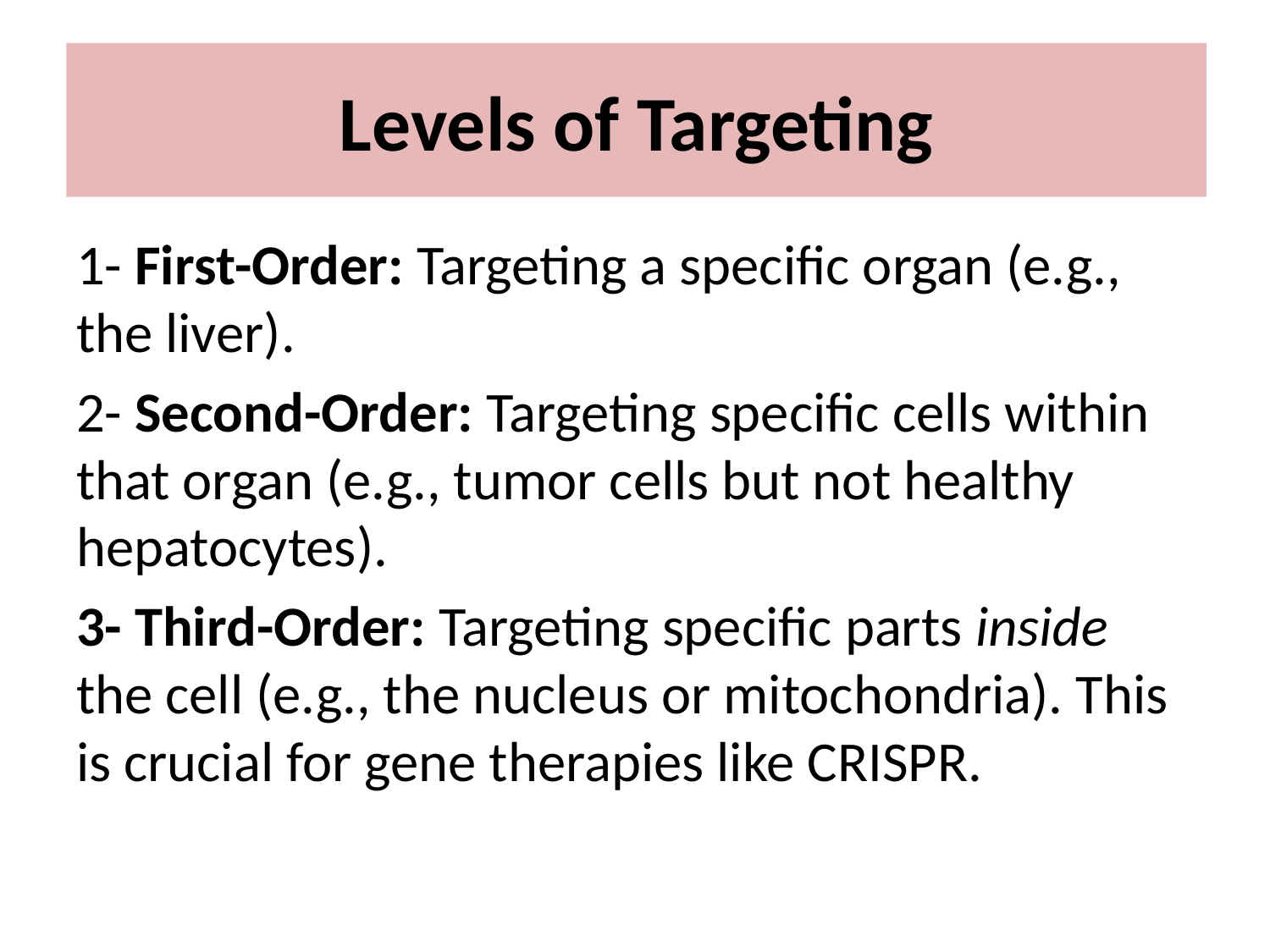

# Levels of Targeting
1- First-Order: Targeting a specific organ (e.g., the liver).
2- Second-Order: Targeting specific cells within that organ (e.g., tumor cells but not healthy hepatocytes).
3- Third-Order: Targeting specific parts inside the cell (e.g., the nucleus or mitochondria). This is crucial for gene therapies like CRISPR.